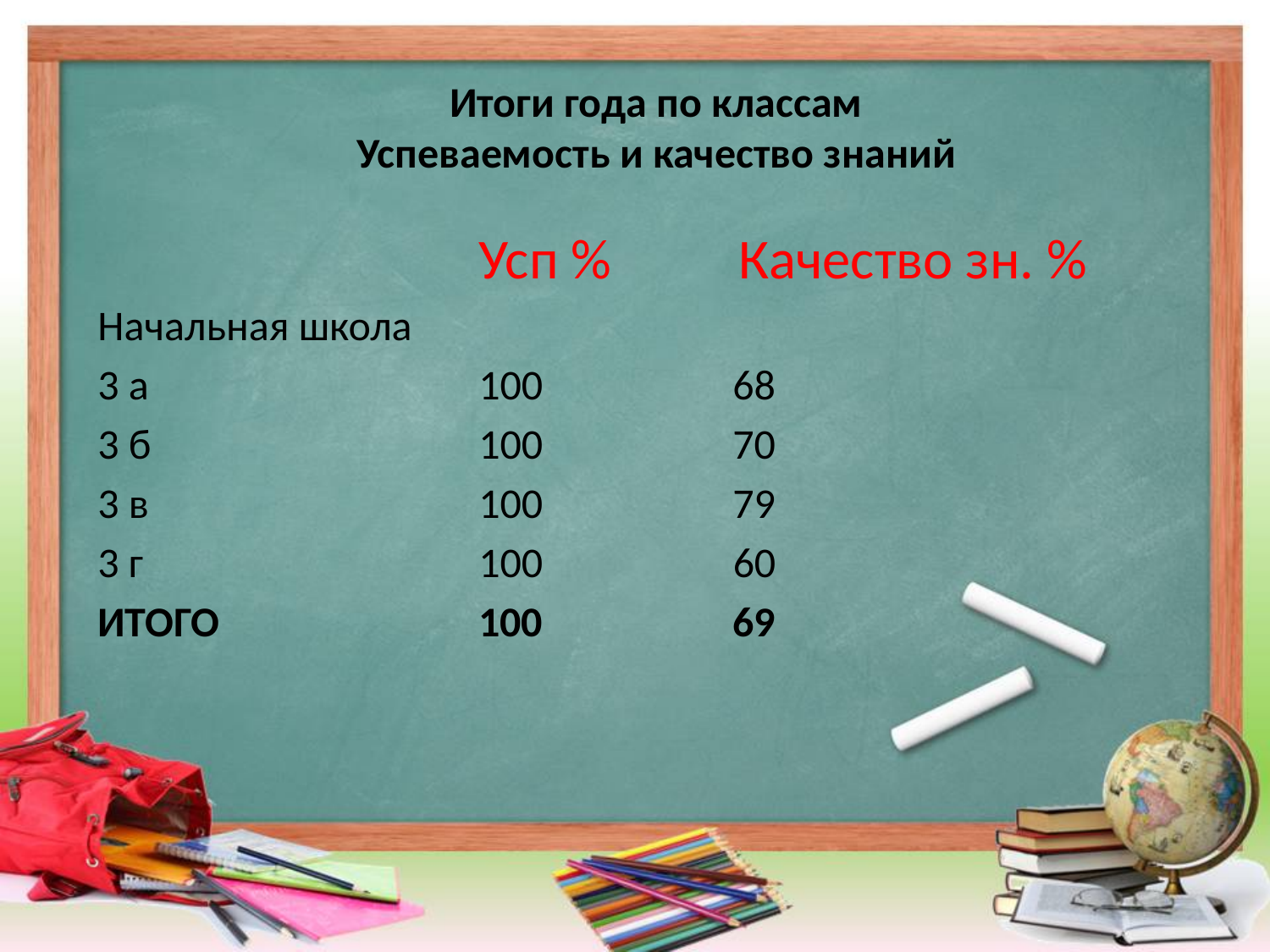

# Итоги года по классам Успеваемость и качество знаний
                              Усп %          Качество зн. %
Начальная школа
3 а			100		68
3 б			100		70
3 в			100		79
3 г			100                    60
ИТОГО			100		69